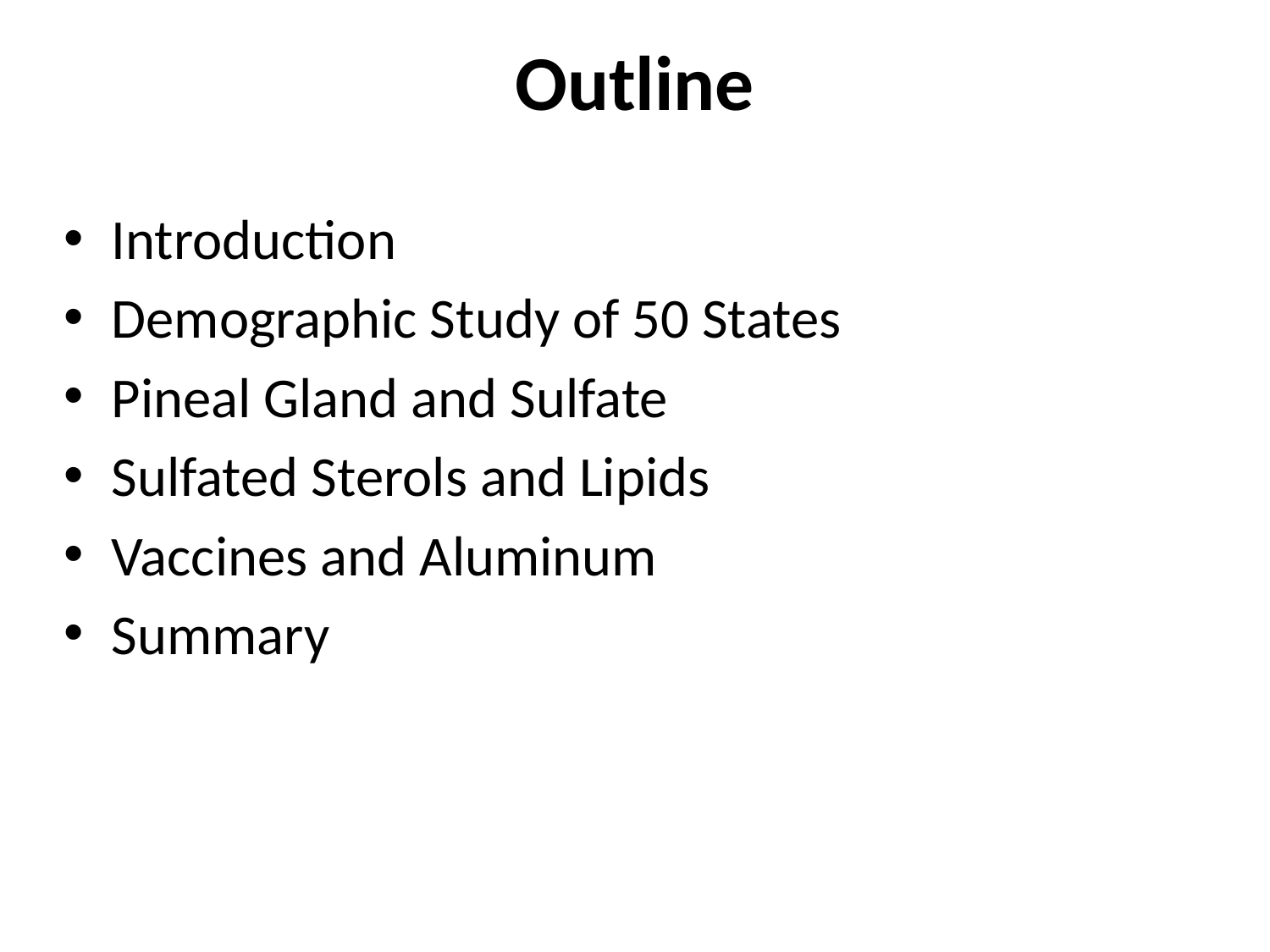

# Outline
Introduction
Demographic Study of 50 States
Pineal Gland and Sulfate
Sulfated Sterols and Lipids
Vaccines and Aluminum
Summary